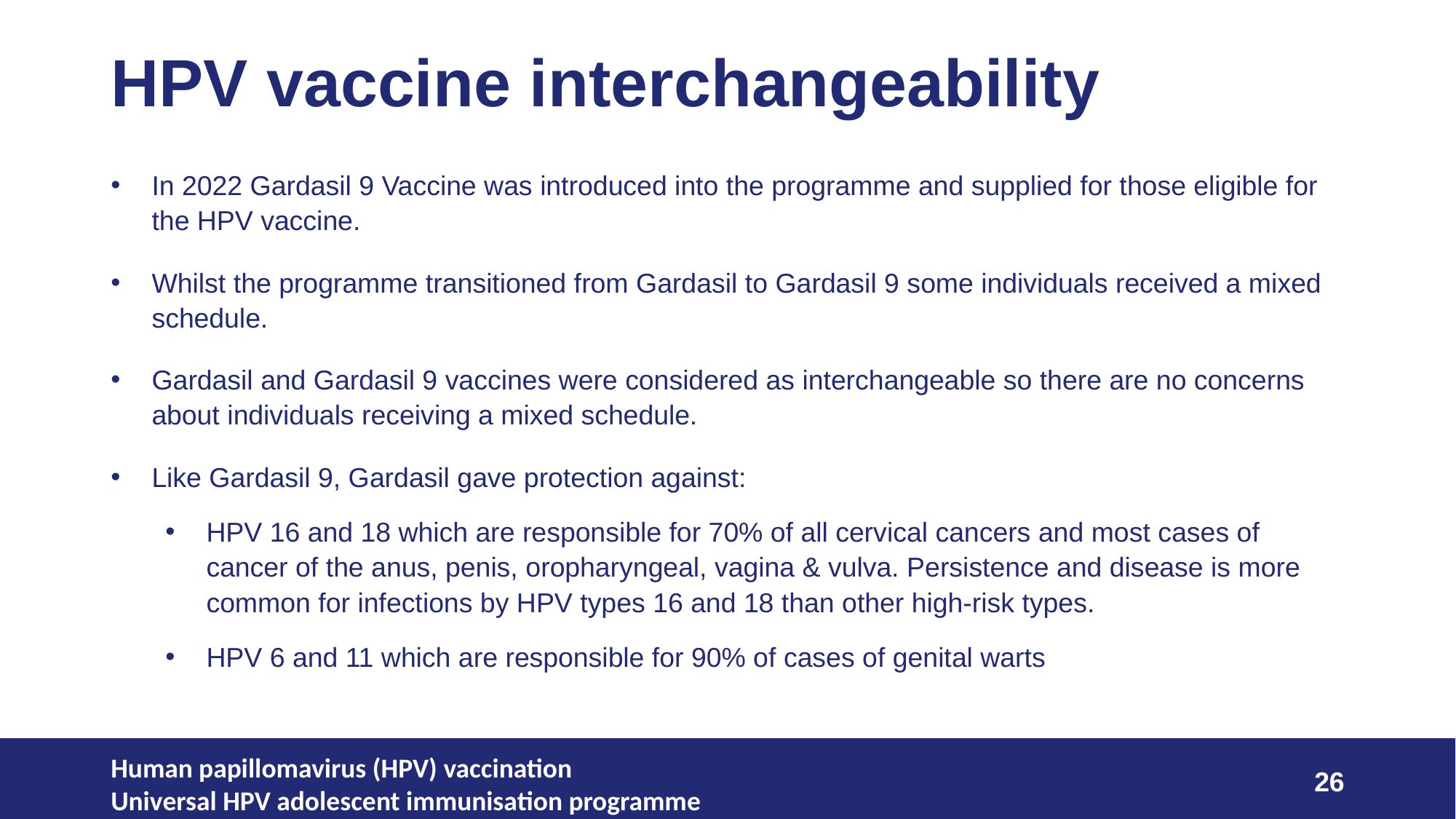

# HPV vaccine interchangeability
In 2022 Gardasil 9 Vaccine was introduced into the programme and supplied for those eligible for the HPV vaccine.
Whilst the programme transitioned from Gardasil to Gardasil 9 some individuals received a mixed schedule.
Gardasil and Gardasil 9 vaccines were considered as interchangeable so there are no concerns about individuals receiving a mixed schedule.
Like Gardasil 9, Gardasil gave protection against:
HPV 16 and 18 which are responsible for 70% of all cervical cancers and most cases of cancer of the anus, penis, oropharyngeal, vagina & vulva. Persistence and disease is more common for infections by HPV types 16 and 18 than other high-risk types.
HPV 6 and 11 which are responsible for 90% of cases of genital warts
Human papillomavirus (HPV) vaccination
Universal HPV adolescent immunisation programme

26